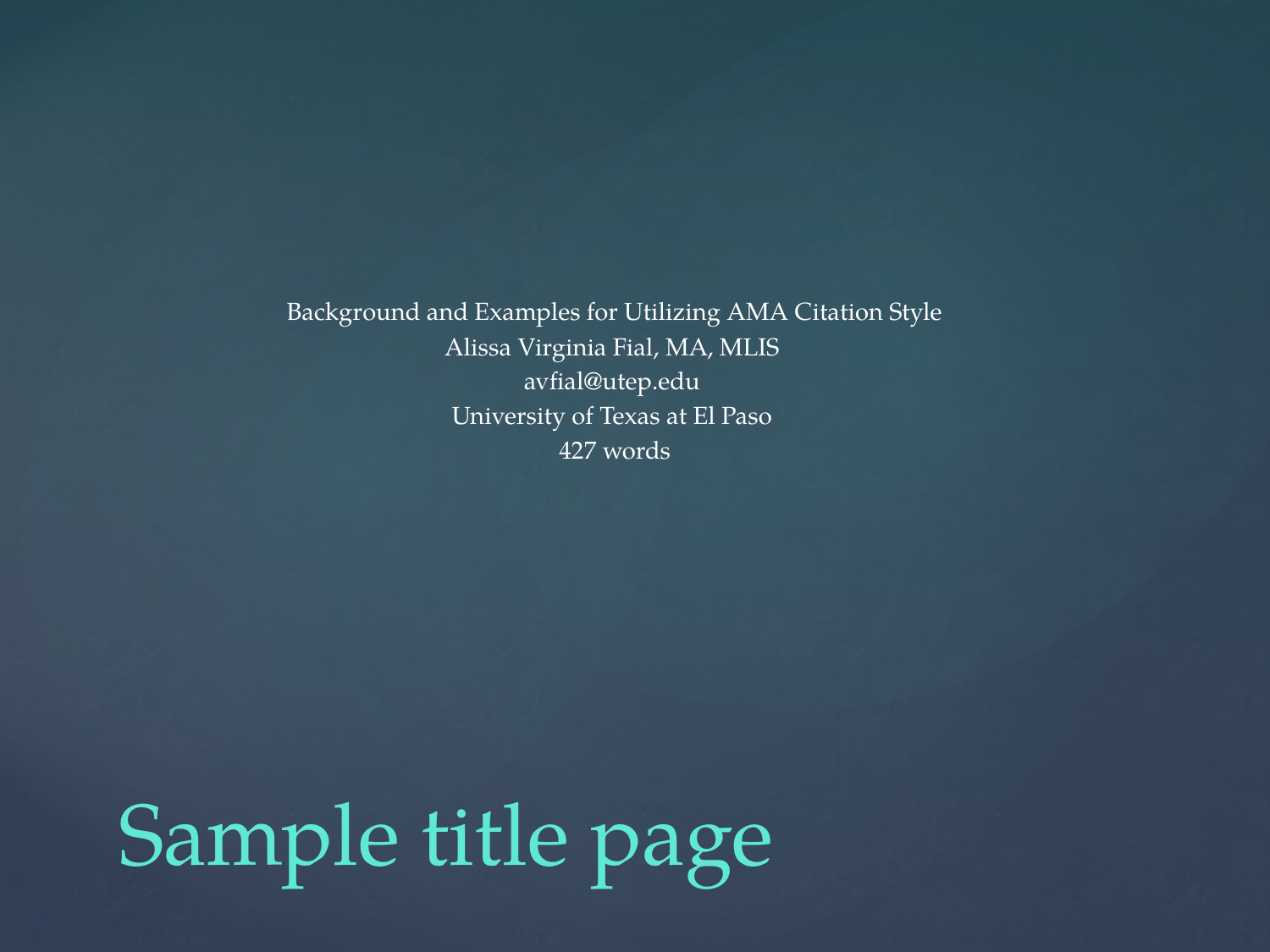

Background and Examples for Utilizing AMA Citation Style
Alissa Virginia Fial, MA, MLIS
avfial@utep.edu
University of Texas at El Paso
427 words
# Sample title page